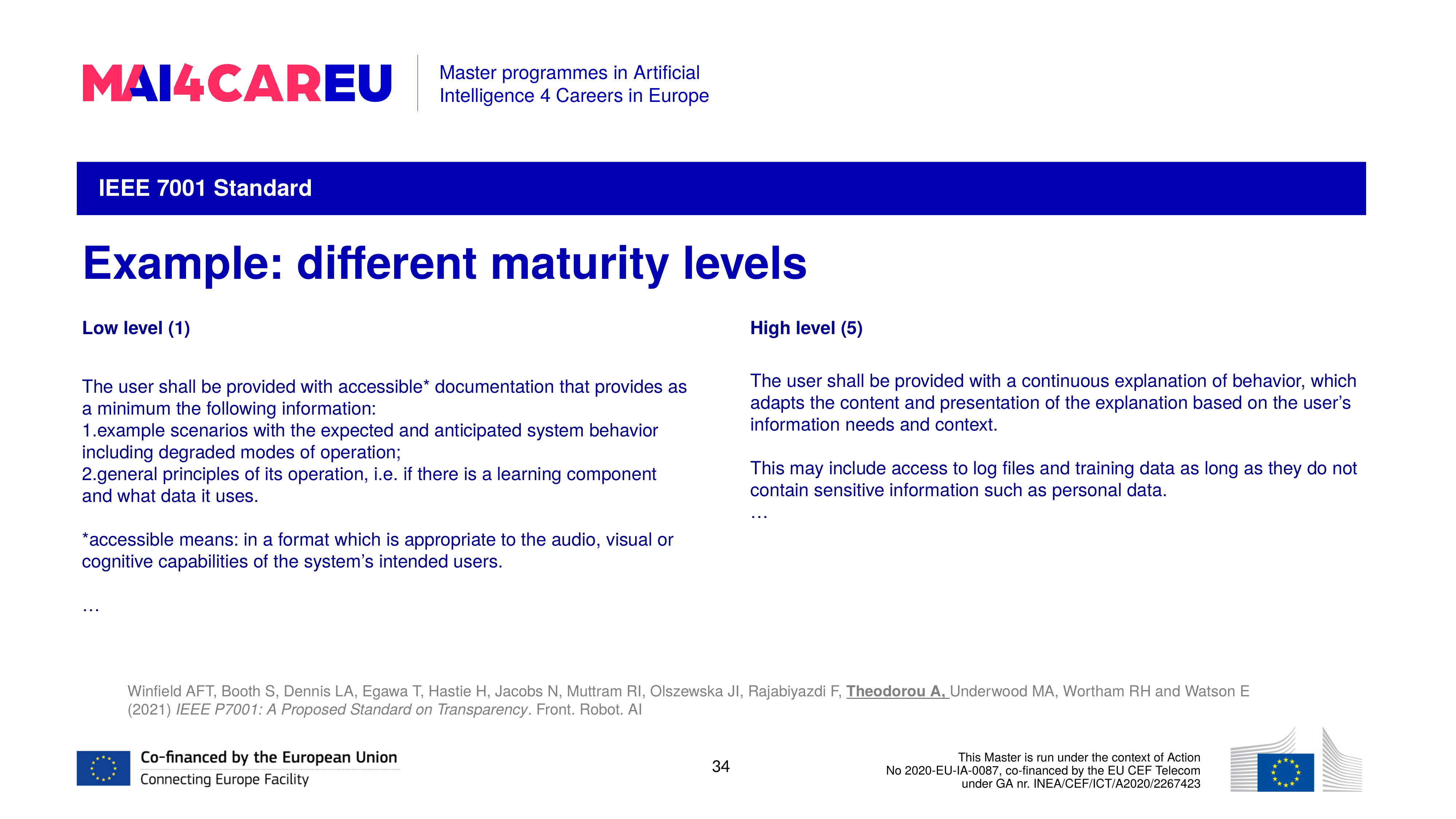

IEEE 7001 Standard
Example: different maturity levels
Low level (1)

The user shall be provided with accessible* documentation that provides as a minimum the following information:
example scenarios with the expected and anticipated system behavior including degraded modes of operation;
general principles of its operation, i.e. if there is a learning component and what data it uses.
*accessible means: in a format which is appropriate to the audio, visual or cognitive capabilities of the system’s intended users.

…

High level (5)

The user shall be provided with a continuous explanation of behavior, which adapts the content and presentation of the explanation based on the user’s information needs and context.

This may include access to log files and training data as long as they do not contain sensitive information such as personal data.
…
Winfield AFT, Booth S, Dennis LA, Egawa T, Hastie H, Jacobs N, Muttram RI, Olszewska JI, Rajabiyazdi F, Theodorou A, Underwood MA, Wortham RH and Watson E (2021) IEEE P7001: A Proposed Standard on Transparency. Front. Robot. AI
34